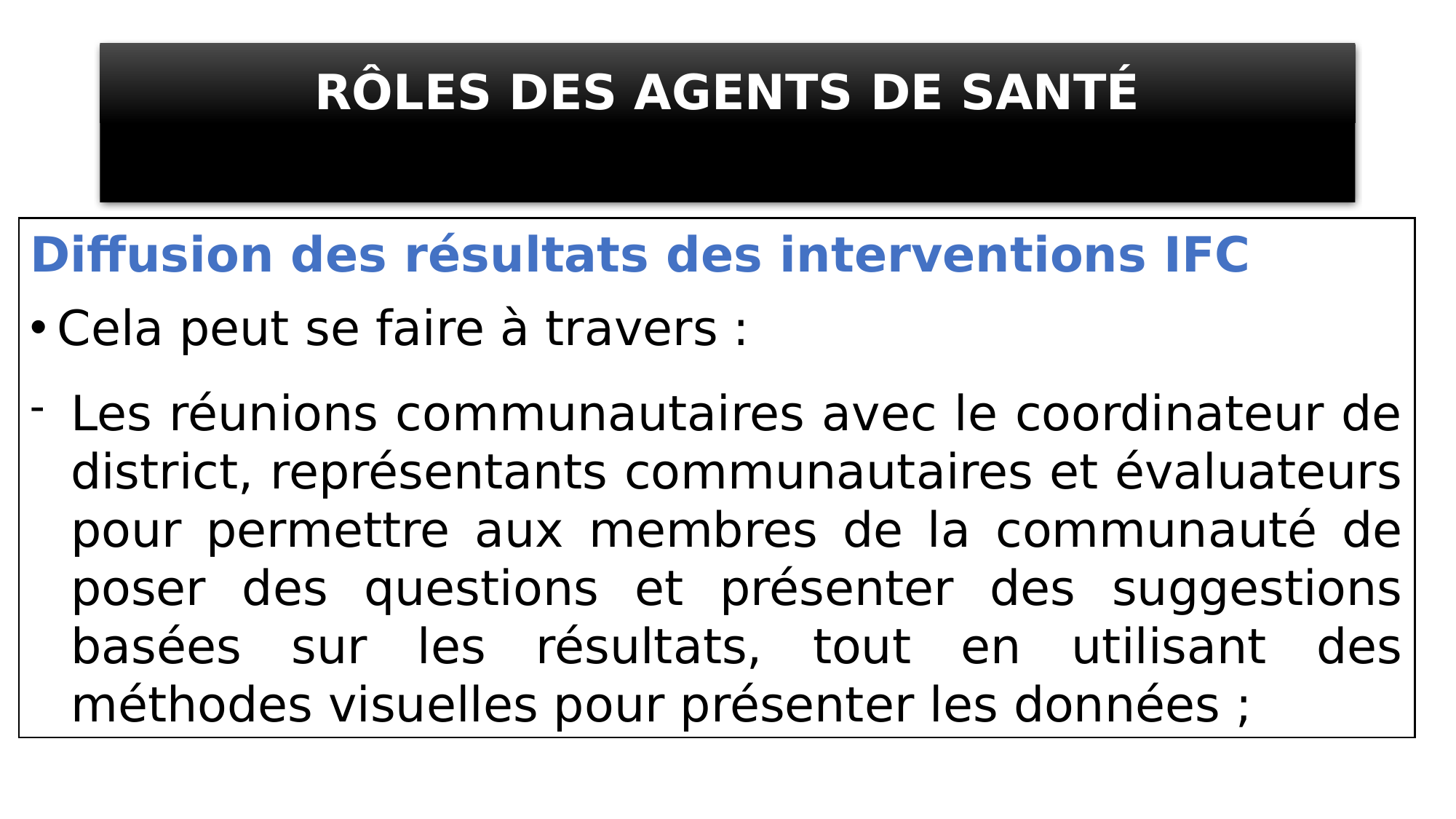

# RÔLES DES AGENTS DE SANTÉ
Diffusion des résultats des interventions IFC
Cela peut se faire à travers :
Les réunions communautaires avec le coordinateur de district, représentants communautaires et évaluateurs pour permettre aux membres de la communauté de poser des questions et présenter des suggestions basées sur les résultats, tout en utilisant des méthodes visuelles pour présenter les données ;